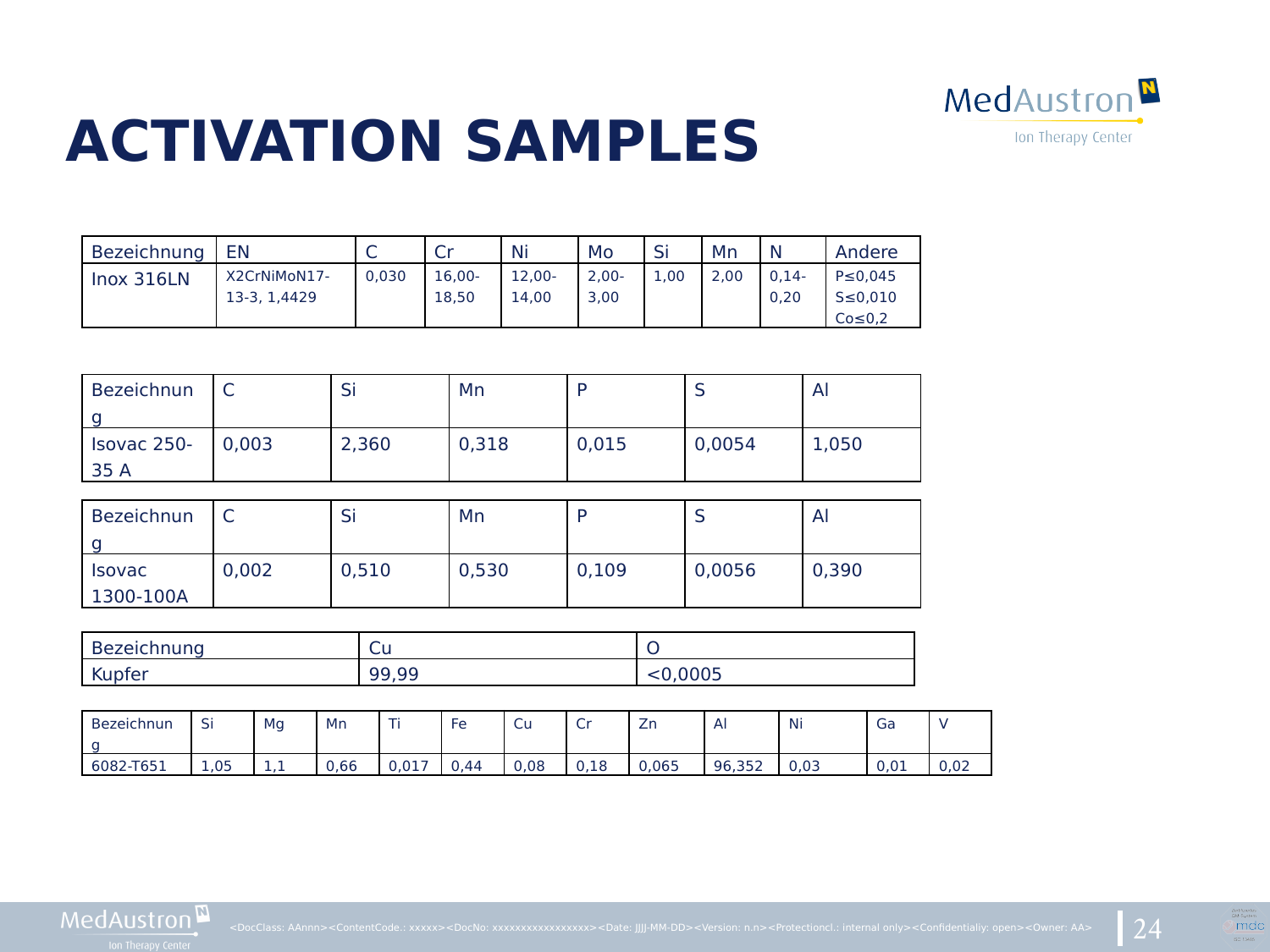

# Activation Samples
| Bezeichnung | EN | C | Cr | Ni | Mo | Si | Mn | N | Andere |
| --- | --- | --- | --- | --- | --- | --- | --- | --- | --- |
| Inox 316LN | X2CrNiMoN17-13-3, 1,4429 | 0,030 | 16,00-18,50 | 12,00-14,00 | 2,00-3,00 | 1,00 | 2,00 | 0,14-0,20 | P≤0,045 S≤0,010 Co≤0,2 |
| Bezeichnung | C | Si | Mn | P | S | Al |
| --- | --- | --- | --- | --- | --- | --- |
| Isovac 250-35 A | 0,003 | 2,360 | 0,318 | 0,015 | 0,0054 | 1,050 |
| Bezeichnung | C | Si | Mn | P | S | Al |
| --- | --- | --- | --- | --- | --- | --- |
| Isovac 1300-100A | 0,002 | 0,510 | 0,530 | 0,109 | 0,0056 | 0,390 |
| Bezeichnung | Cu | O |
| --- | --- | --- |
| Kupfer | 99,99 | <0,0005 |
| Bezeichnung | Si | Mg | Mn | Ti | Fe | Cu | Cr | Zn | Al | Ni | Ga | V |
| --- | --- | --- | --- | --- | --- | --- | --- | --- | --- | --- | --- | --- |
| 6082-T651 | 1,05 | 1,1 | 0,66 | 0,017 | 0,44 | 0,08 | 0,18 | 0,065 | 96,352 | 0,03 | 0,01 | 0,02 |
<DocClass: AAnnn><ContentCode.: xxxxx><DocNo: xxxxxxxxxxxxxxxxx><Date: JJJJ-MM-DD><Version: n.n><Protectioncl.: internal only><Confidentialiy: open><Owner: AA>
24